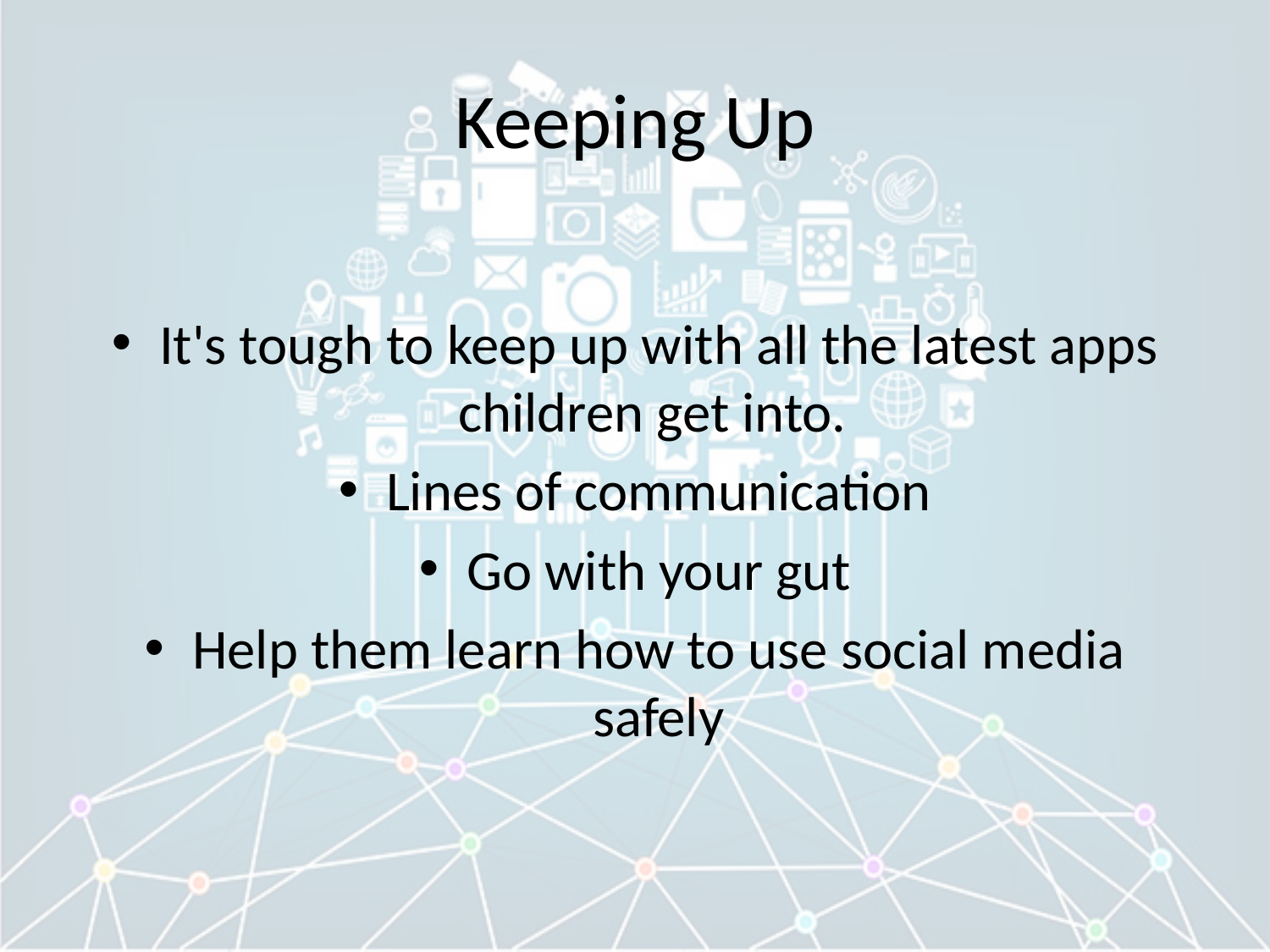

# Keeping Up

It's tough to keep up with all the latest apps children get into.
Lines of communication
Go with your gut
Help them learn how to use social media safely